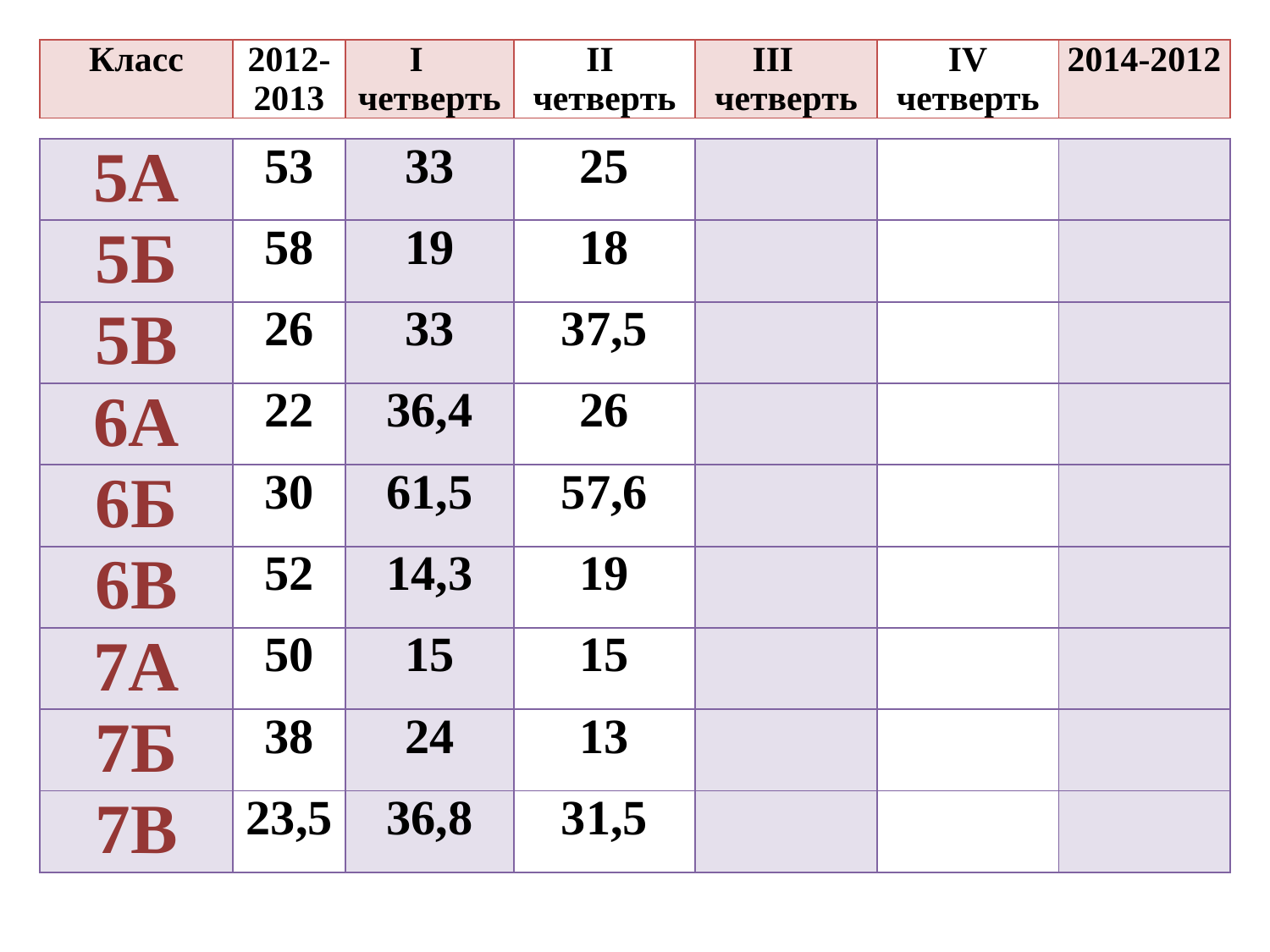

| Класс | 2012-2013 | I четверть | II четверть | III четверть | IV четверть | 2014-2012 |
| --- | --- | --- | --- | --- | --- | --- |
| 5А | 53 | 33 | 25 |  |  |  |
| --- | --- | --- | --- | --- | --- | --- |
| 5Б | 58 | 19 | 18 |  |  |  |
| 5В | 26 | 33 | 37,5 |  |  |  |
| 6А | 22 | 36,4 | 26 |  |  |  |
| 6Б | 30 | 61,5 | 57,6 |  |  |  |
| 6В | 52 | 14,3 | 19 |  |  |  |
| 7А | 50 | 15 | 15 |  |  |  |
| 7Б | 38 | 24 | 13 |  |  |  |
| 7В | 23,5 | 36,8 | 31,5 |  |  |  |